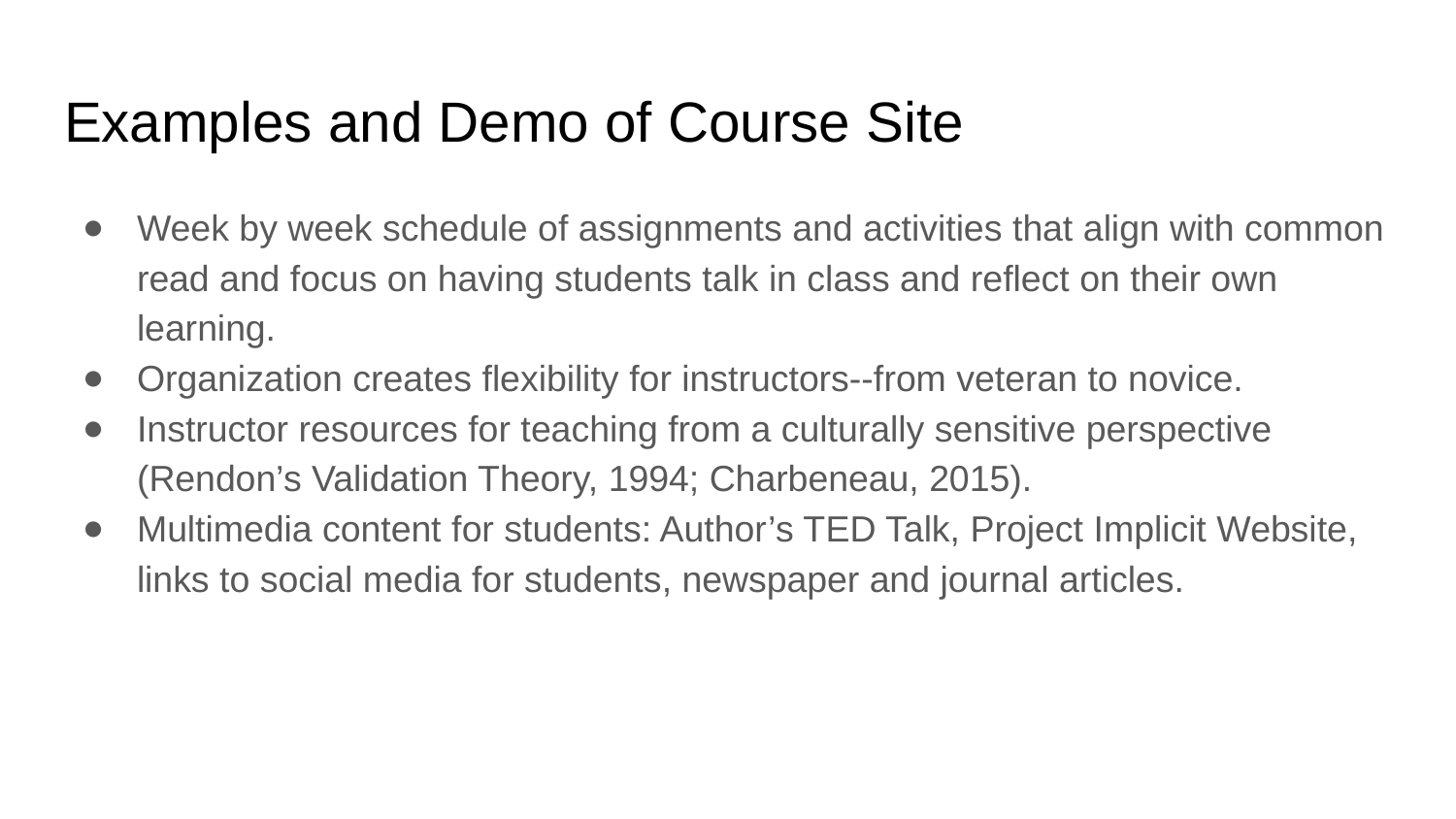

# Examples and Demo of Course Site
Week by week schedule of assignments and activities that align with common read and focus on having students talk in class and reflect on their own learning.
Organization creates flexibility for instructors--from veteran to novice.
Instructor resources for teaching from a culturally sensitive perspective (Rendon’s Validation Theory, 1994; Charbeneau, 2015).
Multimedia content for students: Author’s TED Talk, Project Implicit Website, links to social media for students, newspaper and journal articles.